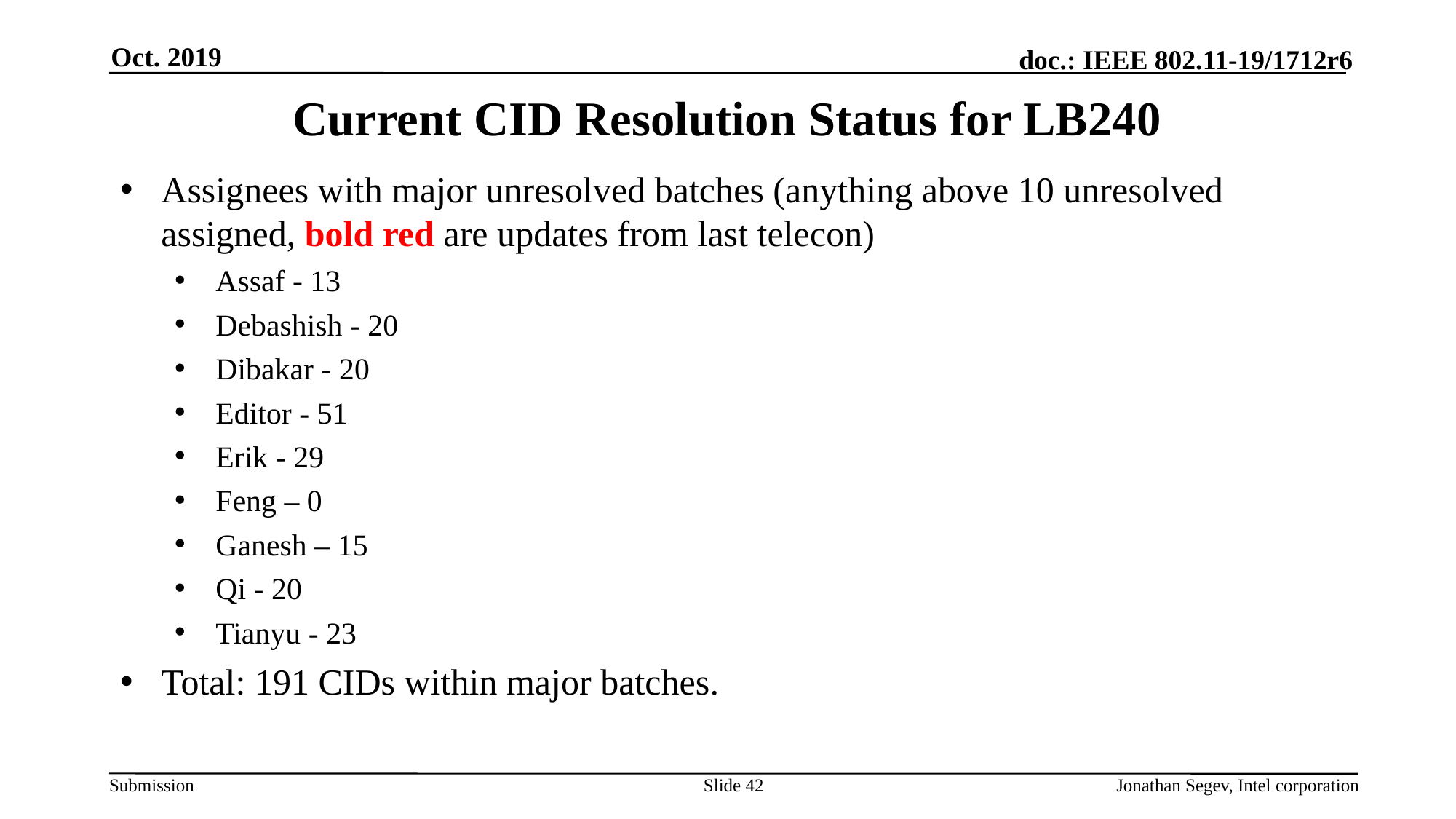

Oct. 2019
# Current CID Resolution Status for LB240
Assignees with major unresolved batches (anything above 10 unresolved assigned, bold red are updates from last telecon)
Assaf - 13
Debashish - 20
Dibakar - 20
Editor - 51
Erik - 29
Feng – 0
Ganesh – 15
Qi - 20
Tianyu - 23
Total: 191 CIDs within major batches.
Slide 42
Jonathan Segev, Intel corporation